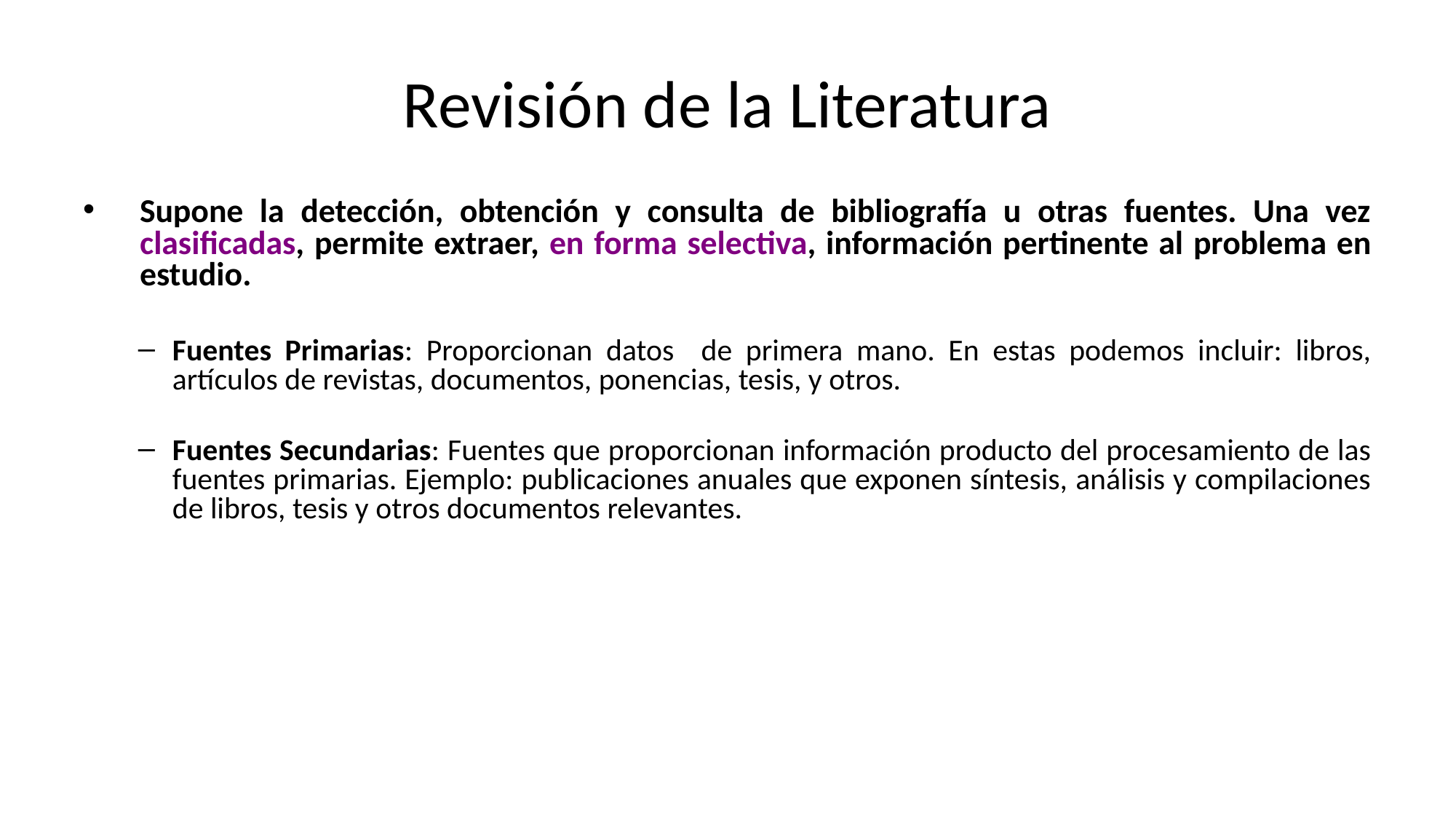

# Revisión de la Literatura
Supone la detección, obtención y consulta de bibliografía u otras fuentes. Una vez clasificadas, permite extraer, en forma selectiva, información pertinente al problema en estudio.

Fuentes Primarias: Proporcionan datos  de primera mano. En estas podemos incluir: libros, artículos de revistas, documentos, ponencias, tesis, y otros.

Fuentes Secundarias: Fuentes que proporcionan información producto del procesamiento de las fuentes primarias. Ejemplo: publicaciones anuales que exponen síntesis, análisis y compilaciones de libros, tesis y otros documentos relevantes.